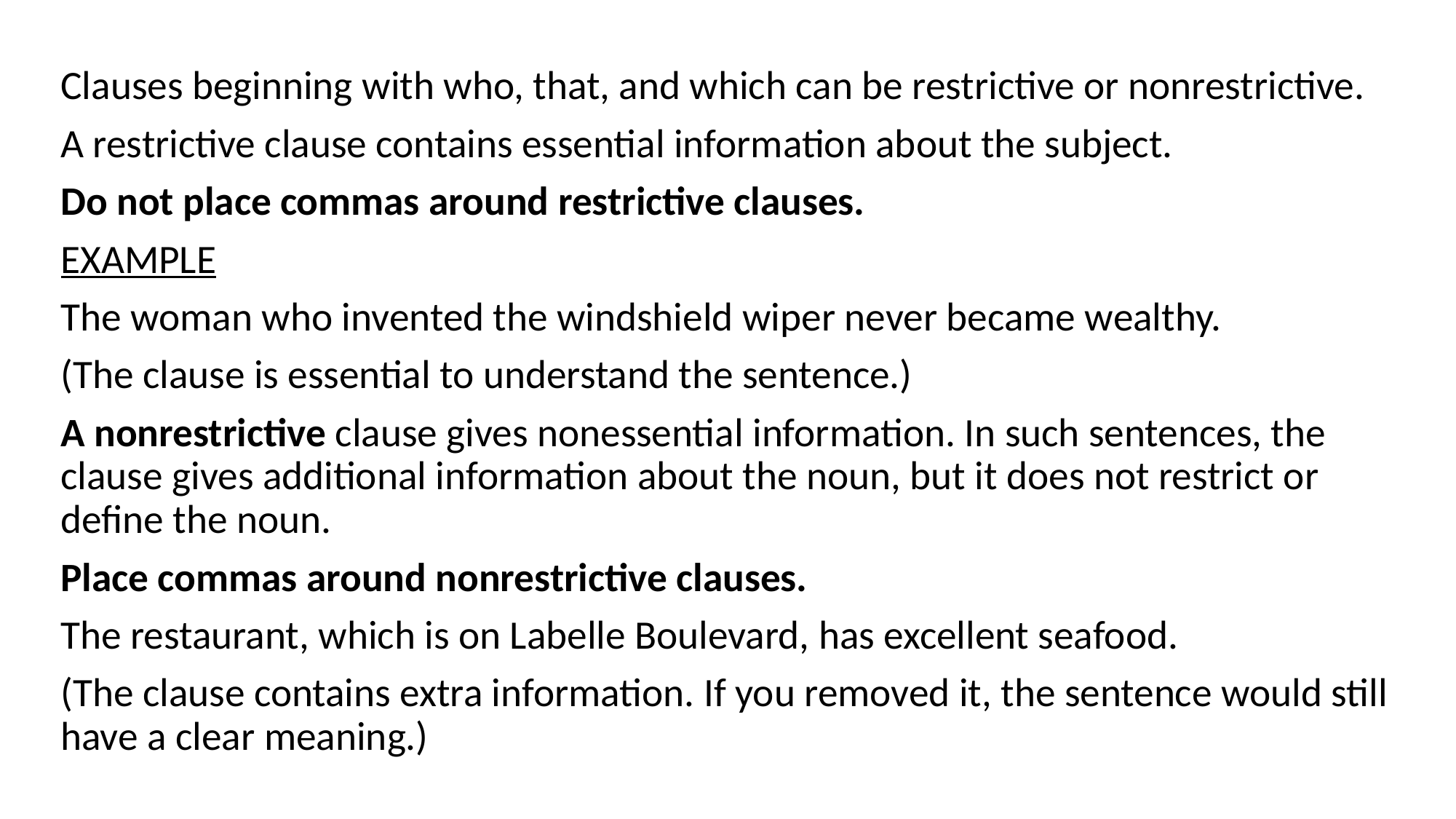

Clauses beginning with who, that, and which can be restrictive or nonrestrictive.
A restrictive clause contains essential information about the subject.
Do not place commas around restrictive clauses.
EXAMPLE
The woman who invented the windshield wiper never became wealthy.
(The clause is essential to understand the sentence.)
A nonrestrictive clause gives nonessential information. In such sentences, the clause gives additional information about the noun, but it does not restrict or define the noun.
Place commas around nonrestrictive clauses.
The restaurant, which is on Labelle Boulevard, has excellent seafood.
(The clause contains extra information. If you removed it, the sentence would still have a clear meaning.)